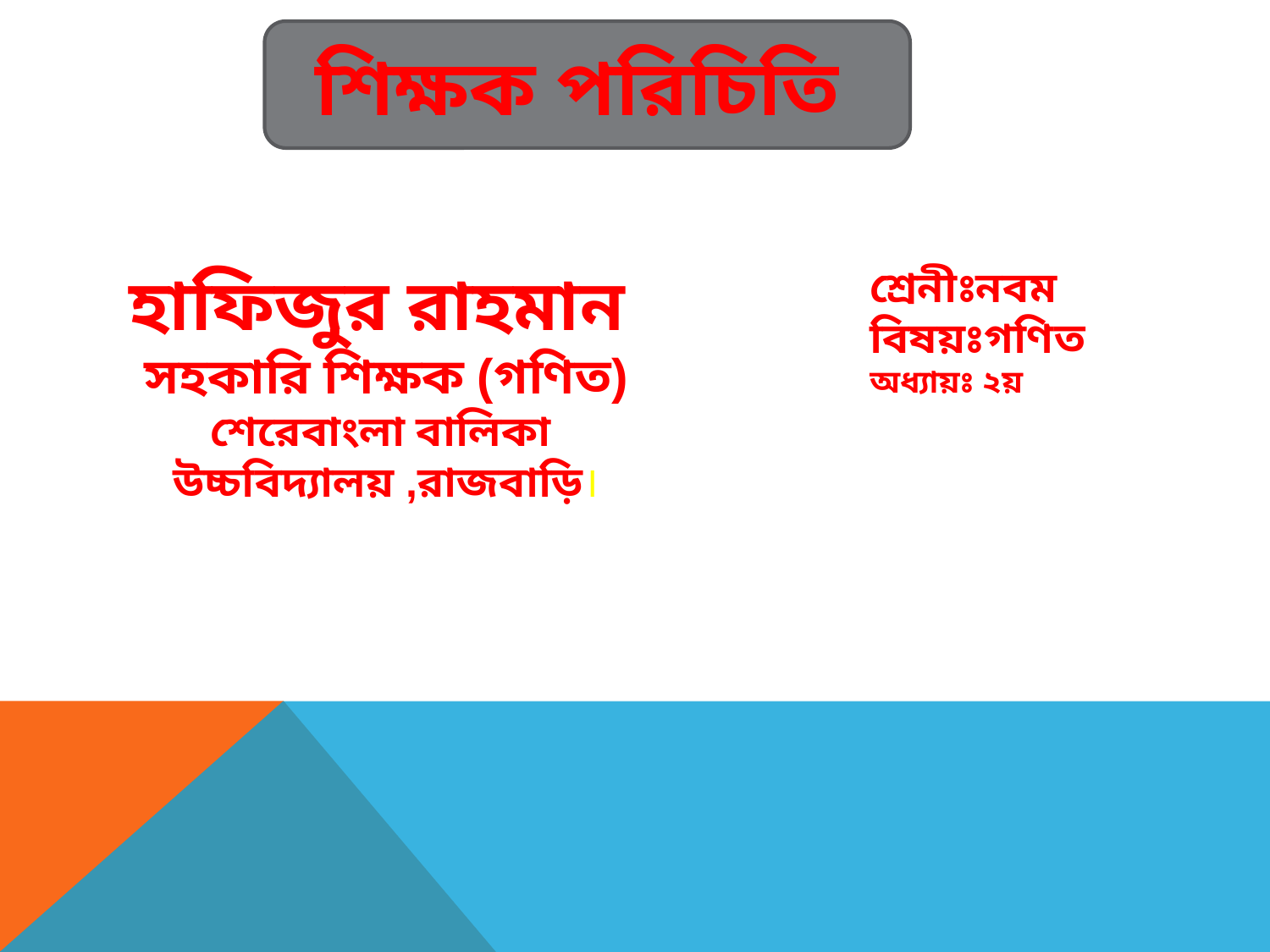

শিক্ষক পরিচিতি
হাফিজুর রাহমান
সহকারি শিক্ষক (গণিত)
শেরেবাংলা বালিকা  উচ্চবিদ্যালয় ,রাজবাড়ি।
শ্রেনীঃনবম
বিষয়ঃগণিত
অধ্যায়ঃ ২য়